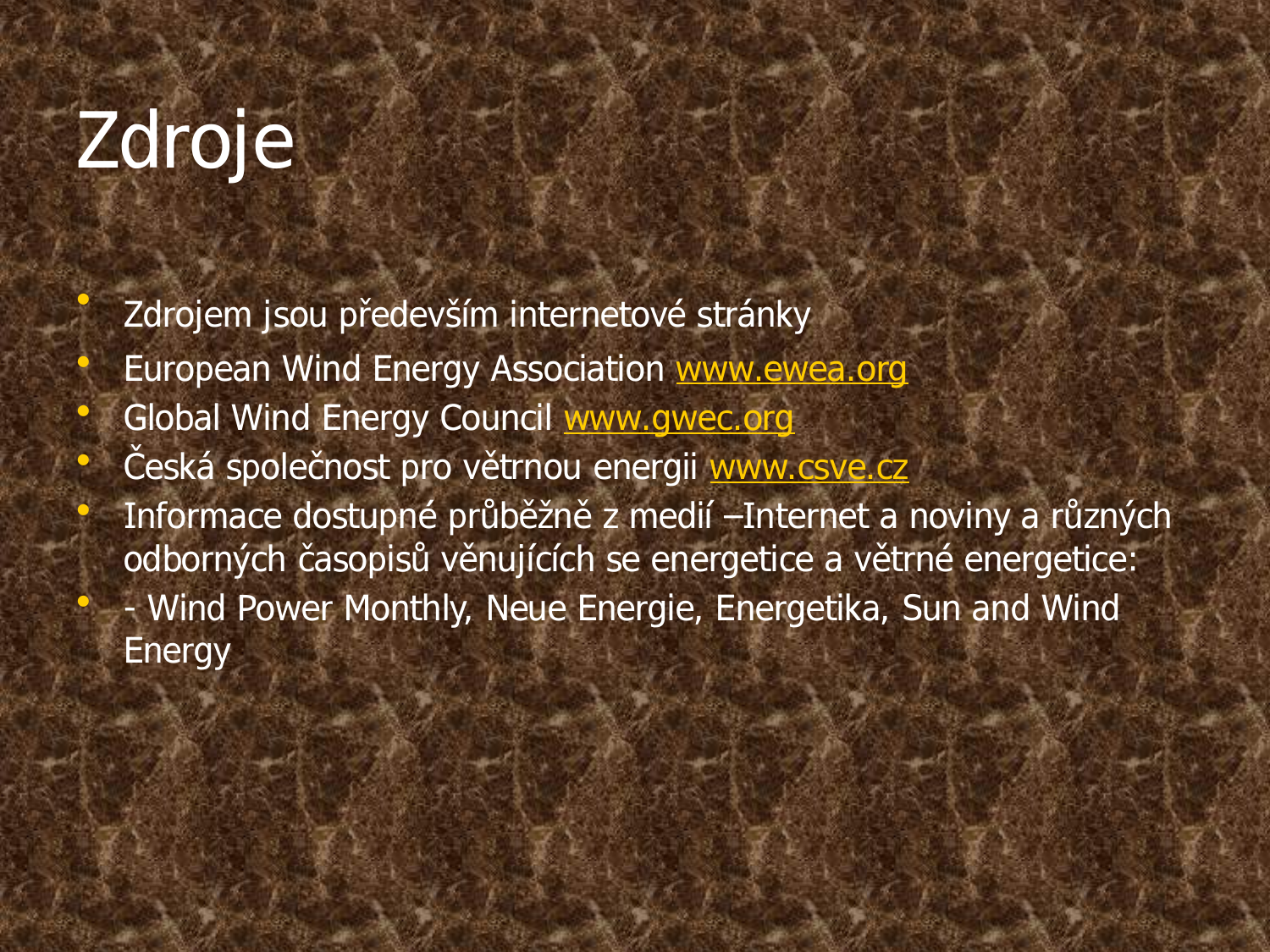

# Zdroje
Zdrojem jsou především internetové stránky
European Wind Energy Association www.ewea.org
Global Wind Energy Council www.gwec.org
Česká společnost pro větrnou energii www.csve.cz
Informace dostupné průběžně z medií –Internet a noviny a různých odborných časopisů věnujících se energetice a větrné energetice:
- Wind Power Monthly, Neue Energie, Energetika, Sun and Wind Energy